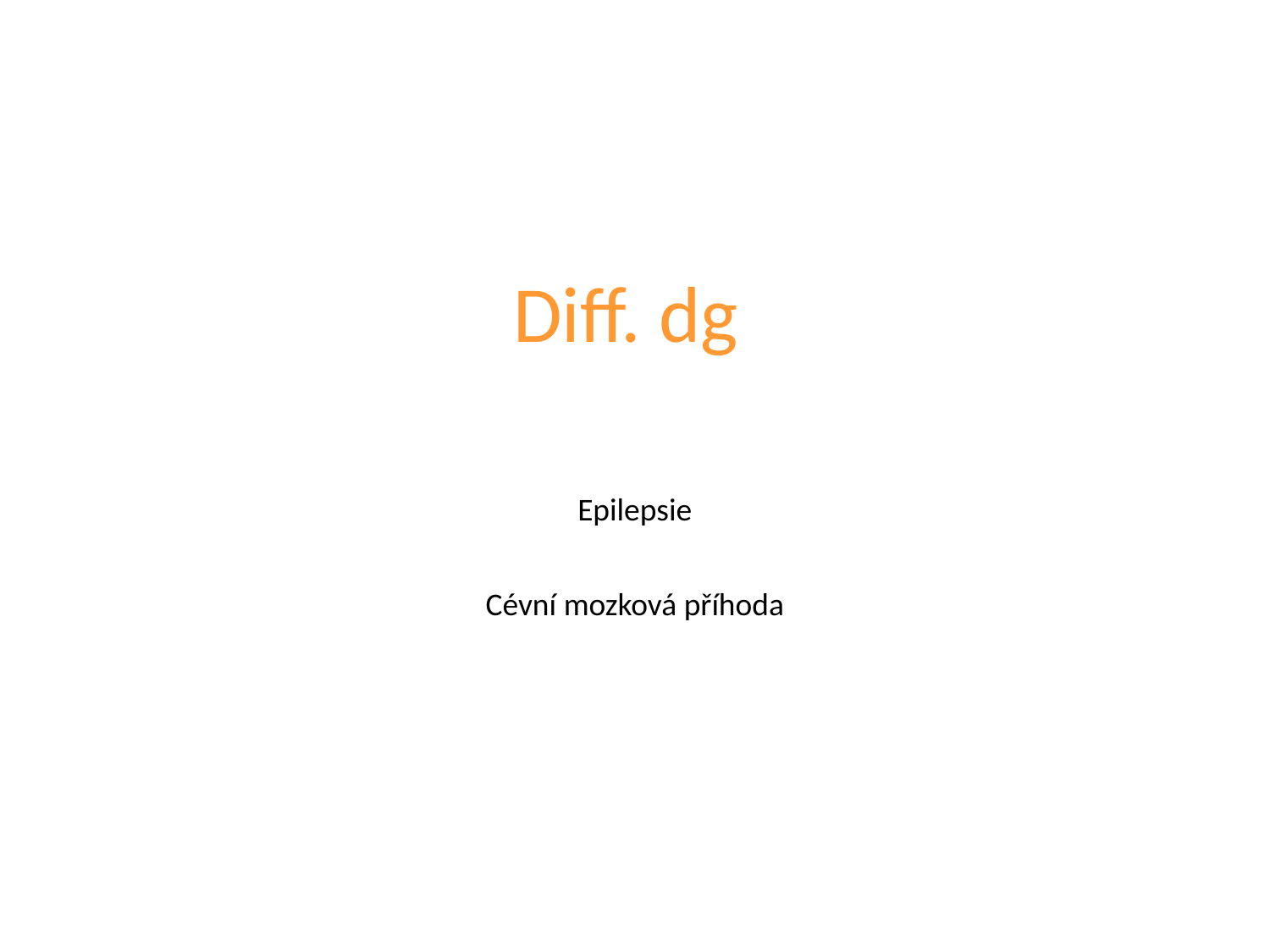

# Diff. dg

Epilepsie

Cévní mozková příhoda